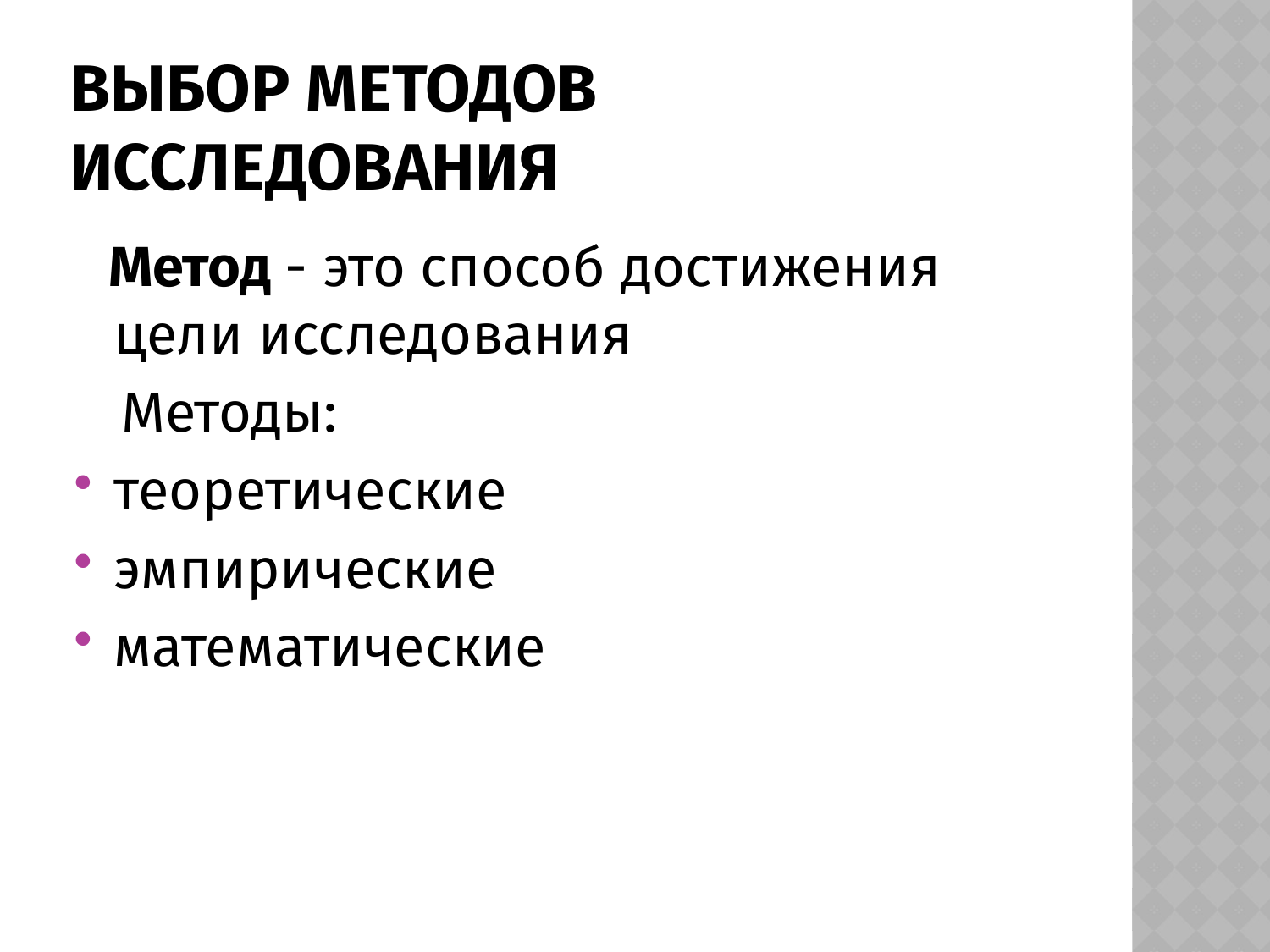

# Выбор методов исследования
   Метод - это способ достижения цели исследования
   Методы:
теоретические
эмпирические
математические